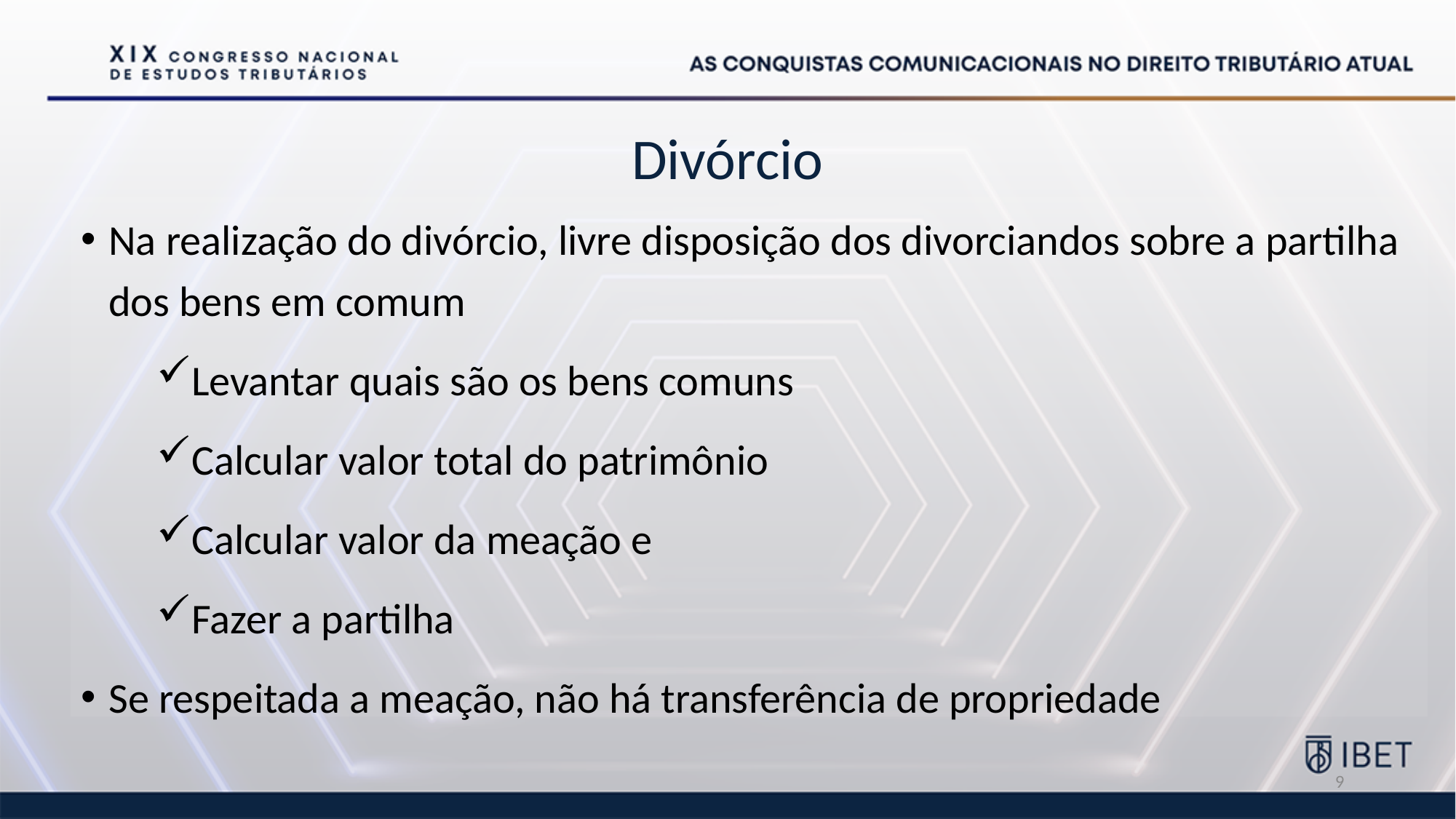

# Divórcio
Na realização do divórcio, livre disposição dos divorciandos sobre a partilha dos bens em comum
Levantar quais são os bens comuns
Calcular valor total do patrimônio
Calcular valor da meação e
Fazer a partilha
Se respeitada a meação, não há transferência de propriedade
9